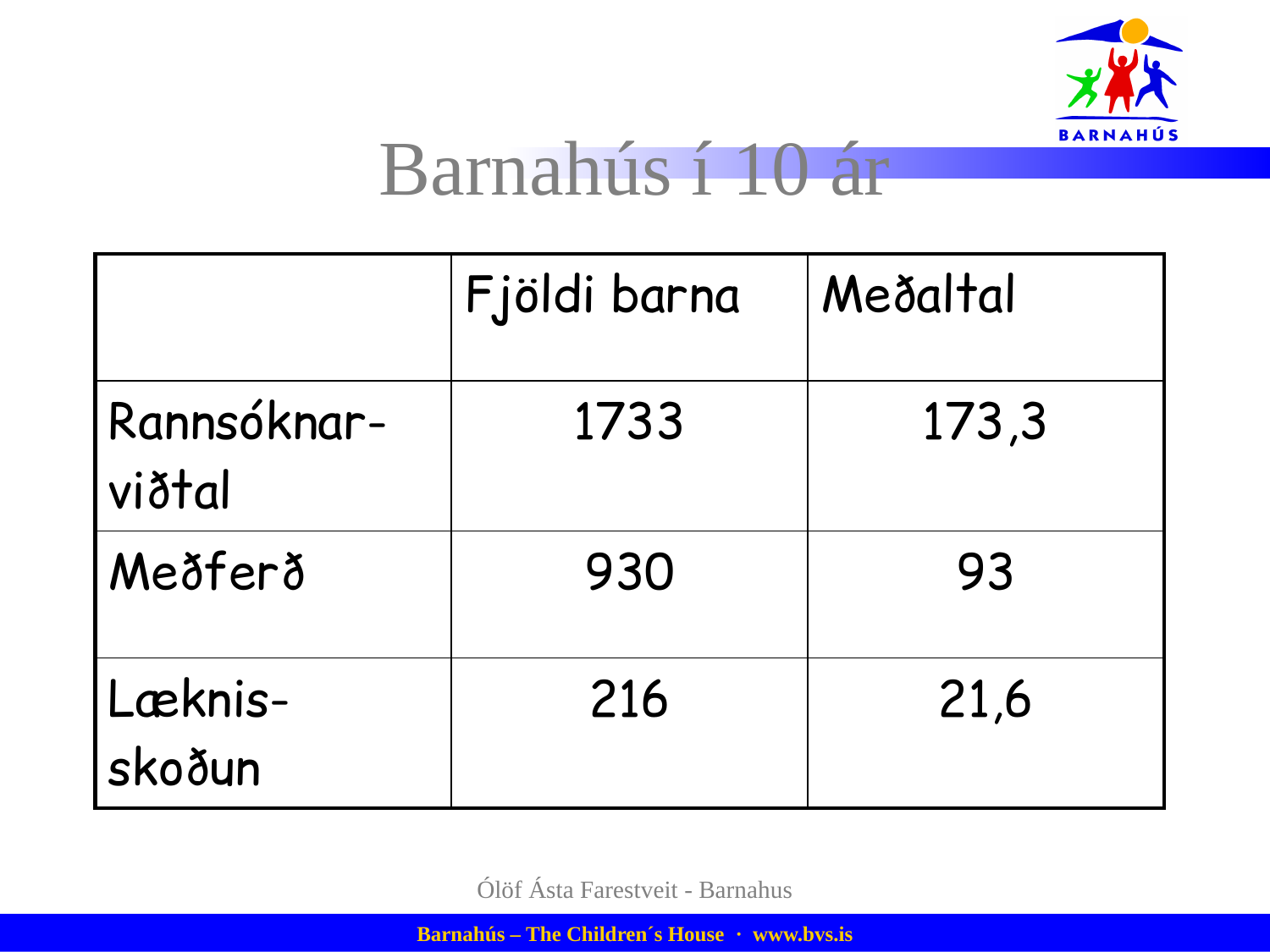

# Barnahús í 10 ár
|  | Fjöldi barna | Meðaltal |
| --- | --- | --- |
| Rannsóknar-viðtal | 1733 | 173,3 |
| Meðferð | 930 | 93 |
| Læknis-skoðun | 216 | 21,6 |
Ólöf Ásta Farestveit - Barnahus